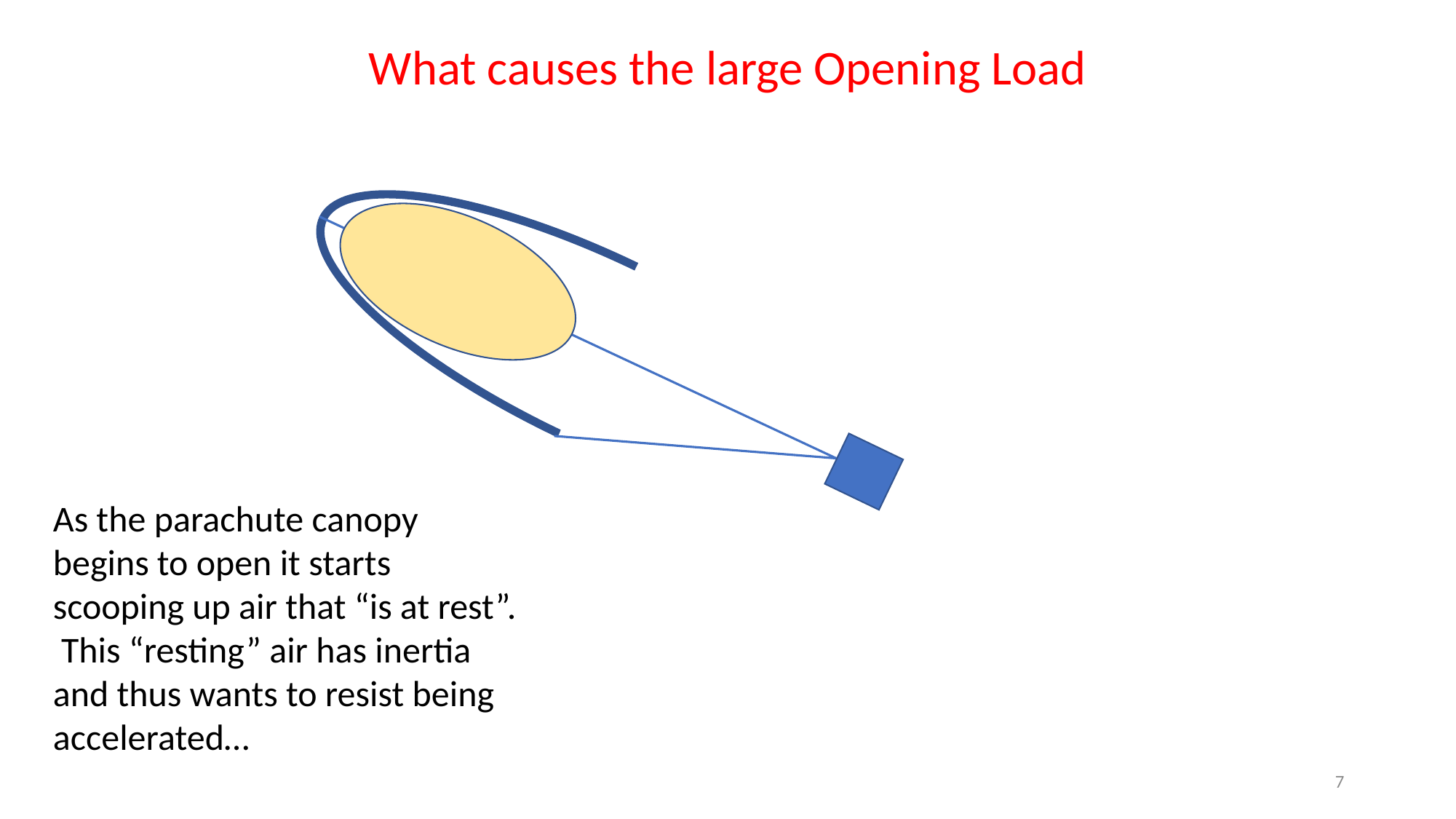

What causes the large Opening Load

As the parachute canopy begins to open it starts scooping up air that “is at rest”.  This “resting” air has inertia and thus wants to resist being accelerated…
7